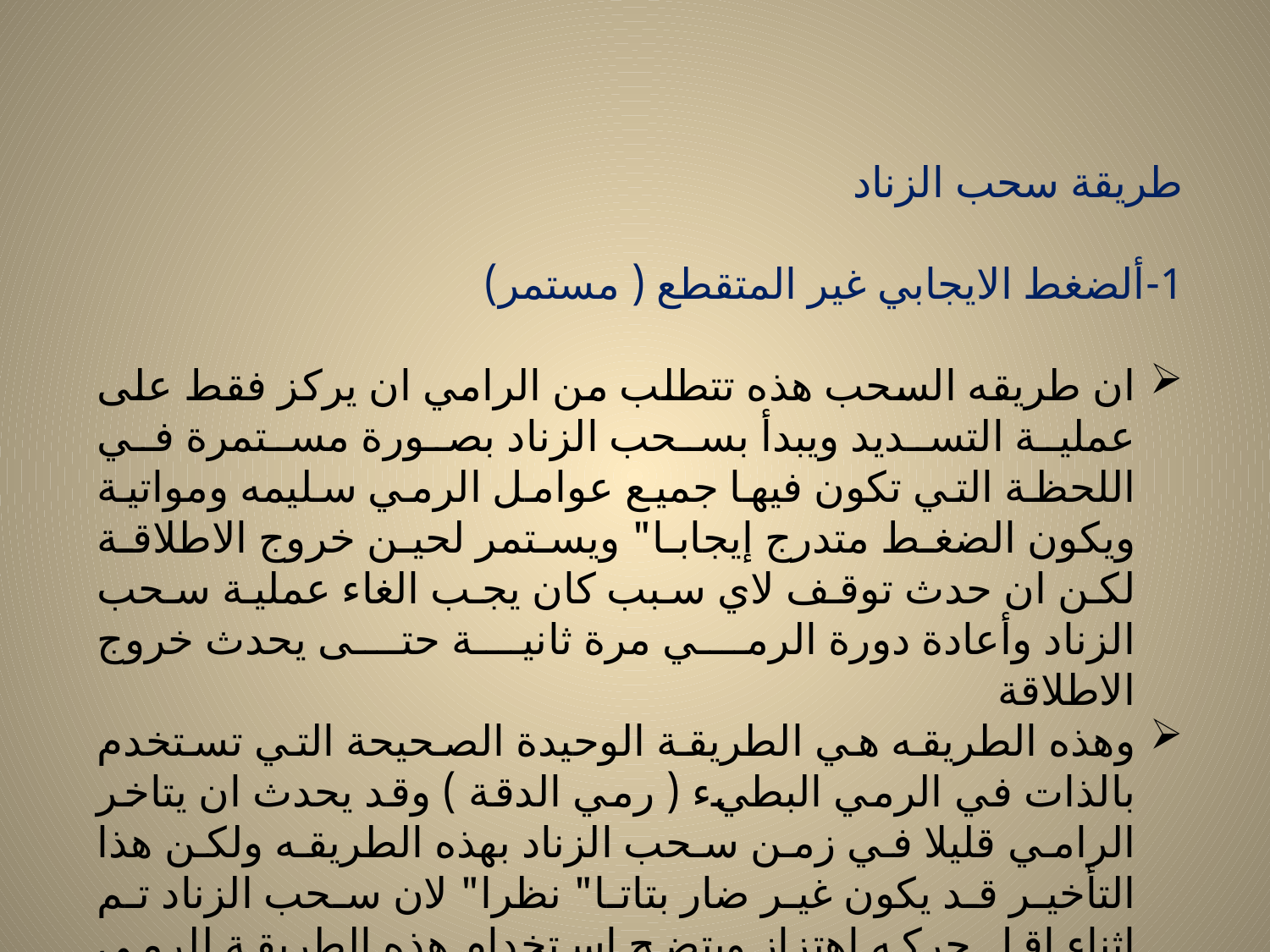

طريقة سحب الزناد

1-ألضغط الايجابي غير المتقطع ( مستمر)

ان طريقه السحب هذه تتطلب من الرامي ان يركز فقط على عملية التسديد ويبدأ بسحب الزناد بصورة مستمرة في اللحظة التي تكون فيها جميع عوامل الرمي سليمه ومواتية ويكون الضغط متدرج إيجابا" ويستمر لحين خروج الاطلاقة لكن ان حدث توقف لاي سبب كان يجب الغاء عملية سحب الزناد وأعادة دورة الرمي مرة ثانية حتى يحدث خروج الاطلاقة
وهذه الطريقه هي الطريقة الوحيدة الصحيحة التي تستخدم بالذات في الرمي البطيء ( رمي الدقة ) وقد يحدث ان يتاخر الرامي قليلا في زمن سحب الزناد بهذه الطريقه ولكن هذا التأخير قد يكون غير ضار بتاتا" نظرا" لان سحب الزناد تم اثناء اقل حركه اهتزاز ويتضح استخدام هذه الطريقة للرمي البطيء وللرماة الجدد حتى (5 سنوات تدريب)